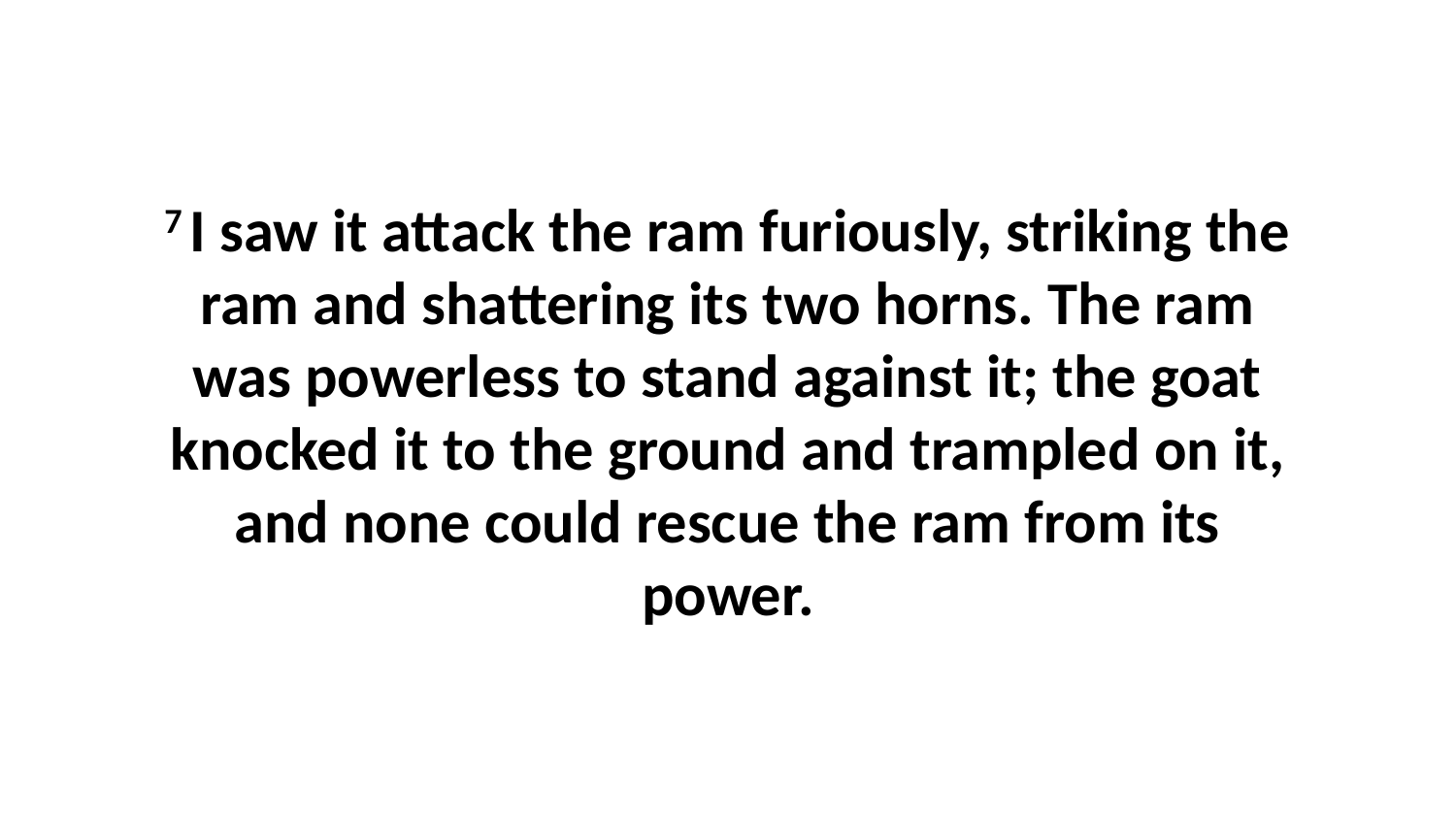

7 I saw it attack the ram furiously, striking the ram and shattering its two horns. The ram was powerless to stand against it; the goat knocked it to the ground and trampled on it, and none could rescue the ram from its power.